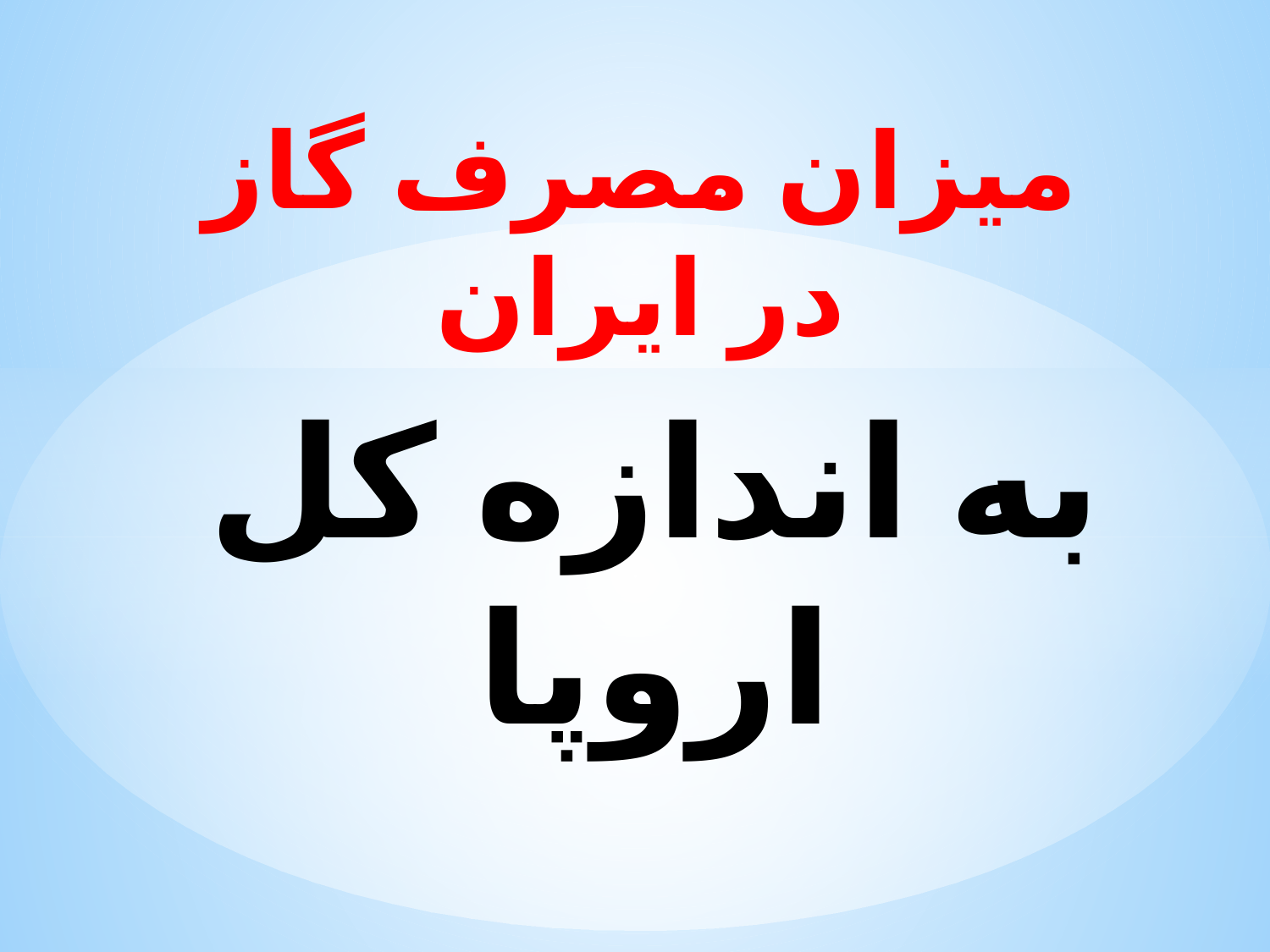

# میزان مصرف گاز در ایران
به اندازه کل اروپا